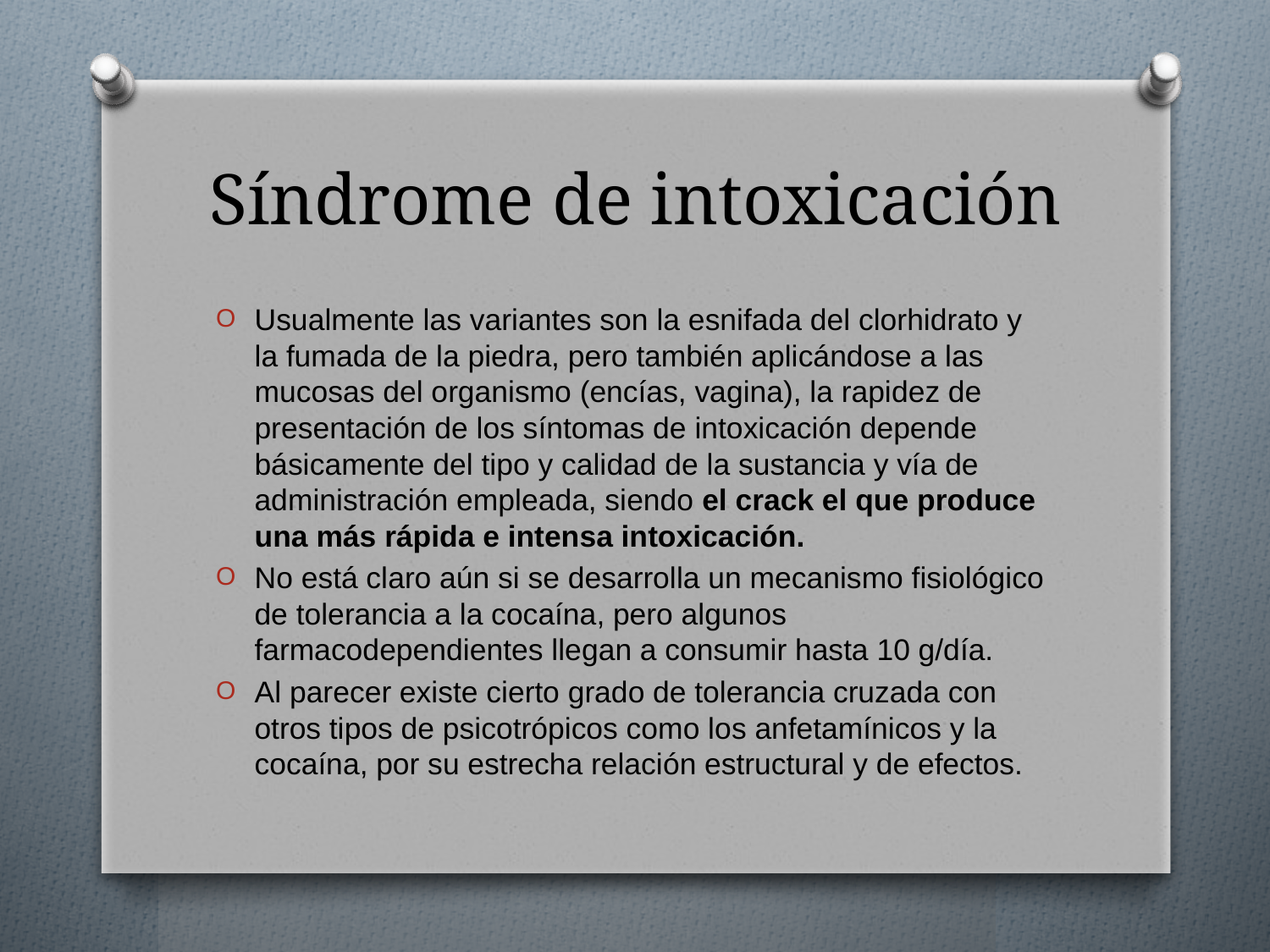

# Síndrome de intoxicación
Usualmente las variantes son la esnifada del clorhidrato y la fumada de la piedra, pero también aplicándose a las mucosas del organismo (encías, vagina), la rapidez de presentación de los síntomas de intoxicación depende básicamente del tipo y calidad de la sustancia y vía de administración empleada, siendo el crack el que produce una más rápida e intensa intoxicación.
No está claro aún si se desarrolla un mecanismo fisiológico de tolerancia a la cocaína, pero algunos farmacodependientes llegan a consumir hasta 10 g/día.
Al parecer existe cierto grado de tolerancia cruzada con otros tipos de psicotrópicos como los anfetamínicos y la cocaína, por su estrecha relación estructural y de efectos.